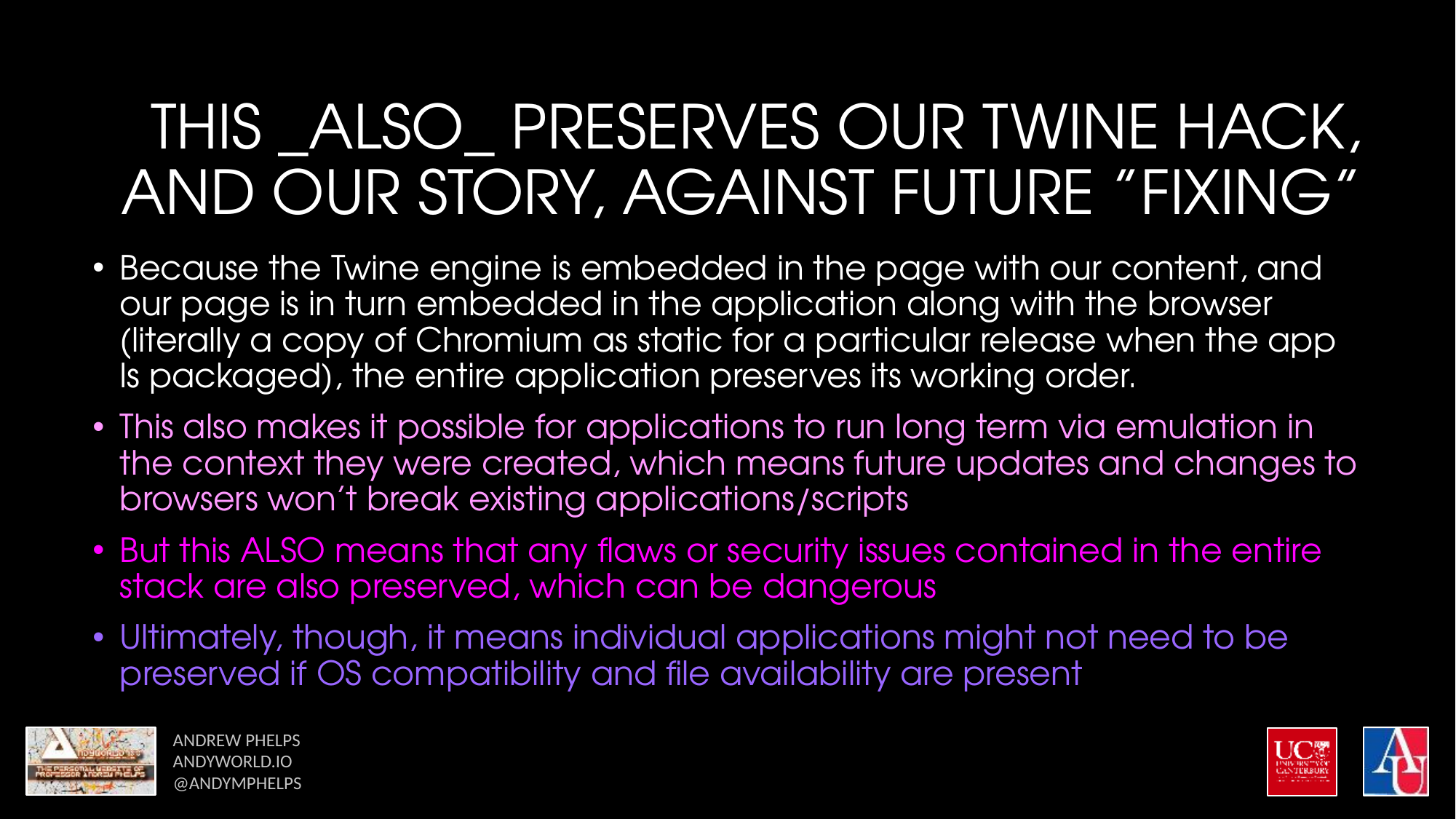

# THIS _also_ PRESERVES OUR TWINE HACK, AND OUR STORY, AGAINST FUTURE ”FIXING”
Because the Twine engine is embedded in the page with our content, and our page is in turn embedded in the application along with the browser (literally a copy of Chromium as static for a particular release when the app Is packaged), the entire application preserves its working order.
This also makes it possible for applications to run long term via emulation in the context they were created, which means future updates and changes to browsers won’t break existing applications/scripts
But this ALSO means that any flaws or security issues contained in the entire stack are also preserved, which can be dangerous
Ultimately, though, it means individual applications might not need to be preserved if OS compatibility and file availability are present